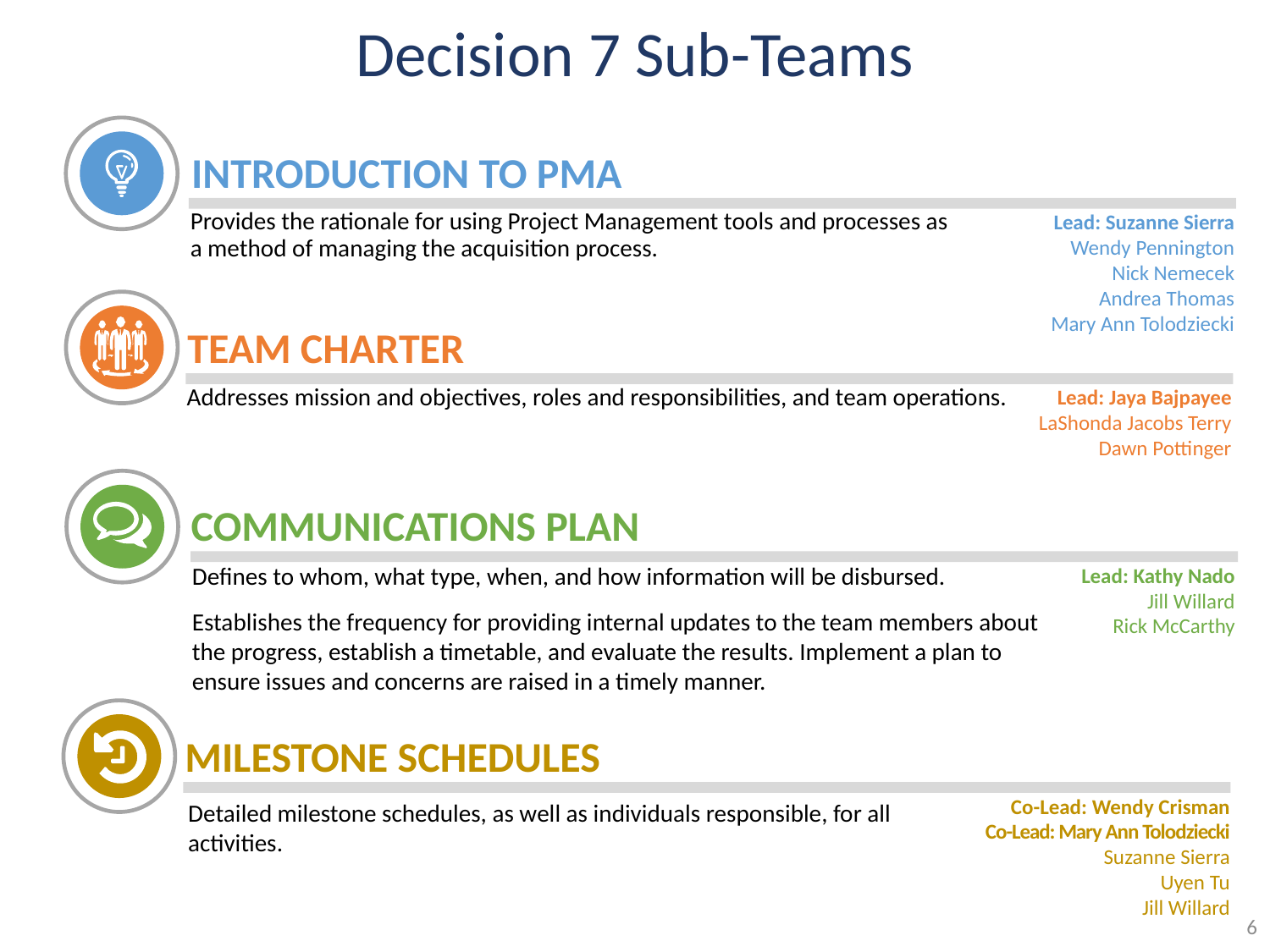

# Decision 7 Sub-Teams

INTRODUCTION TO PMA

Provides the rationale for using Project Management tools and processes as a method of managing the acquisition process.

Lead: Suzanne Sierra
Wendy Pennington
Nick Nemecek
Andrea Thomas
Mary Ann Tolodziecki

TEAM CHARTER
Addresses mission and objectives, roles and responsibilities, and team operations.

Lead: Jaya Bajpayee
LaShonda Jacobs Terry
Dawn Pottinger

COMMUNICATIONS PLAN

Defines to whom, what type, when, and how information will be disbursed.
Establishes the frequency for providing internal updates to the team members about the progress, establish a timetable, and evaluate the results. Implement a plan to ensure issues and concerns are raised in a timely manner.

Lead: Kathy Nado
Jill Willard
Rick McCarthy

MILESTONE SCHEDULES

Detailed milestone schedules, as well as individuals responsible, for all activities.

Co-Lead: Wendy Crisman
Co-Lead: Mary Ann Tolodziecki
Suzanne Sierra
Uyen Tu
Jill Willard
6